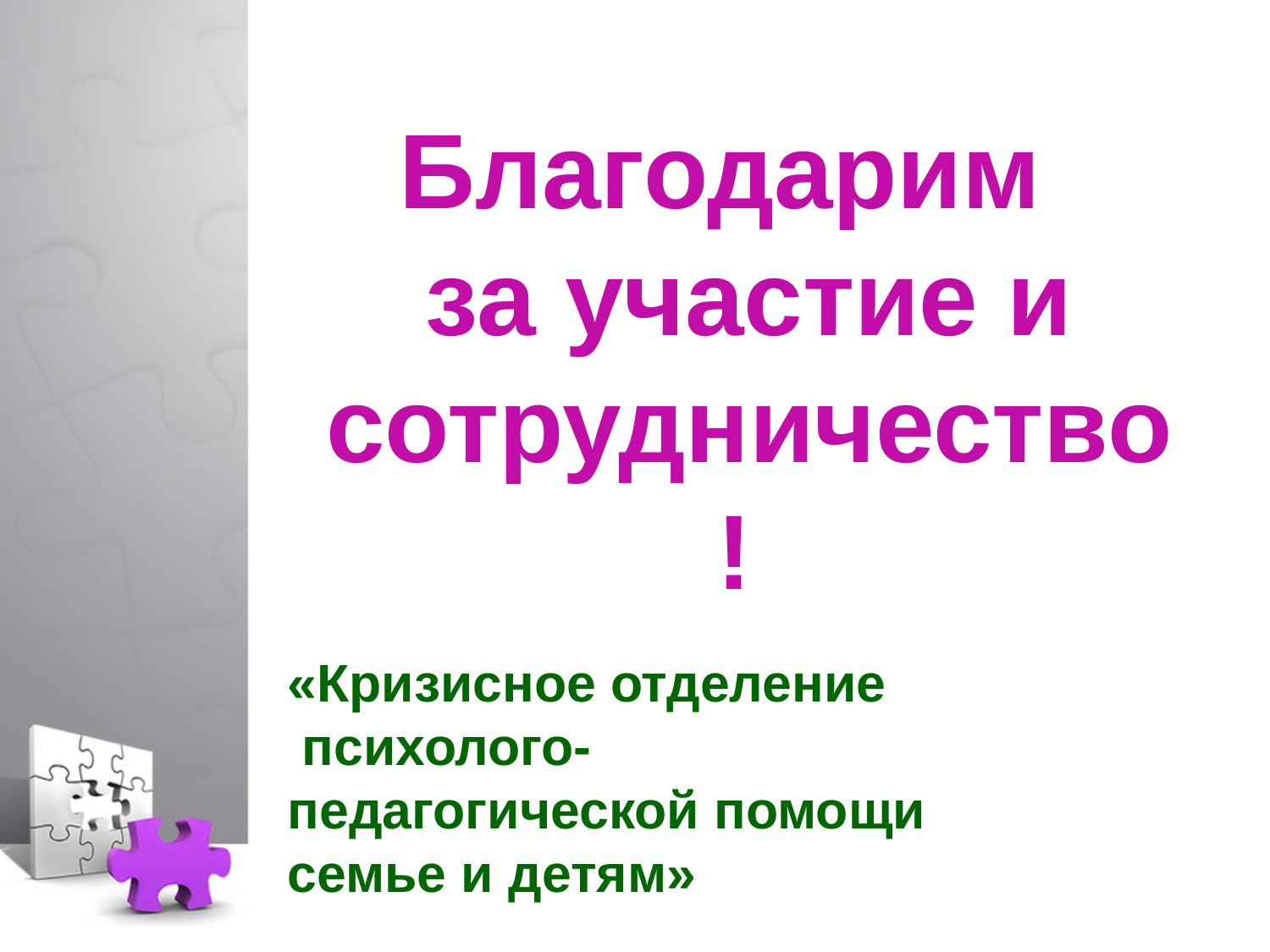

Благодарим
за участие и сотрудничество!

# «Кризисное отделение психолого-педагогической помощи семье и детям»